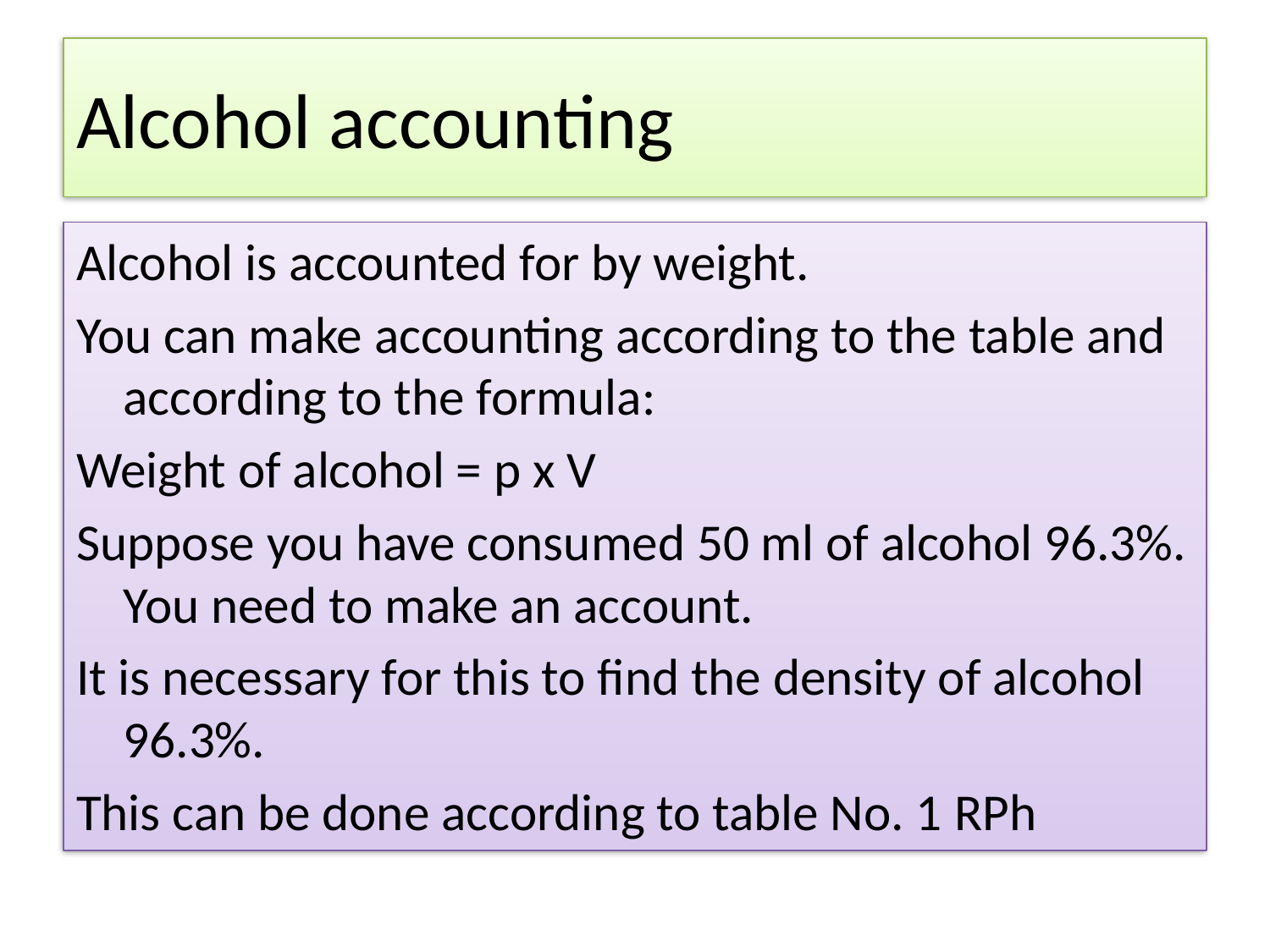

# Alcohol accounting
Alcohol is accounted for by weight.
You can make accounting according to the table and according to the formula:
Weight of alcohol = p x V
Suppose you have consumed 50 ml of alcohol 96.3%. You need to make an account.
It is necessary for this to find the density of alcohol 96.3%.
This can be done according to table No. 1 RPh